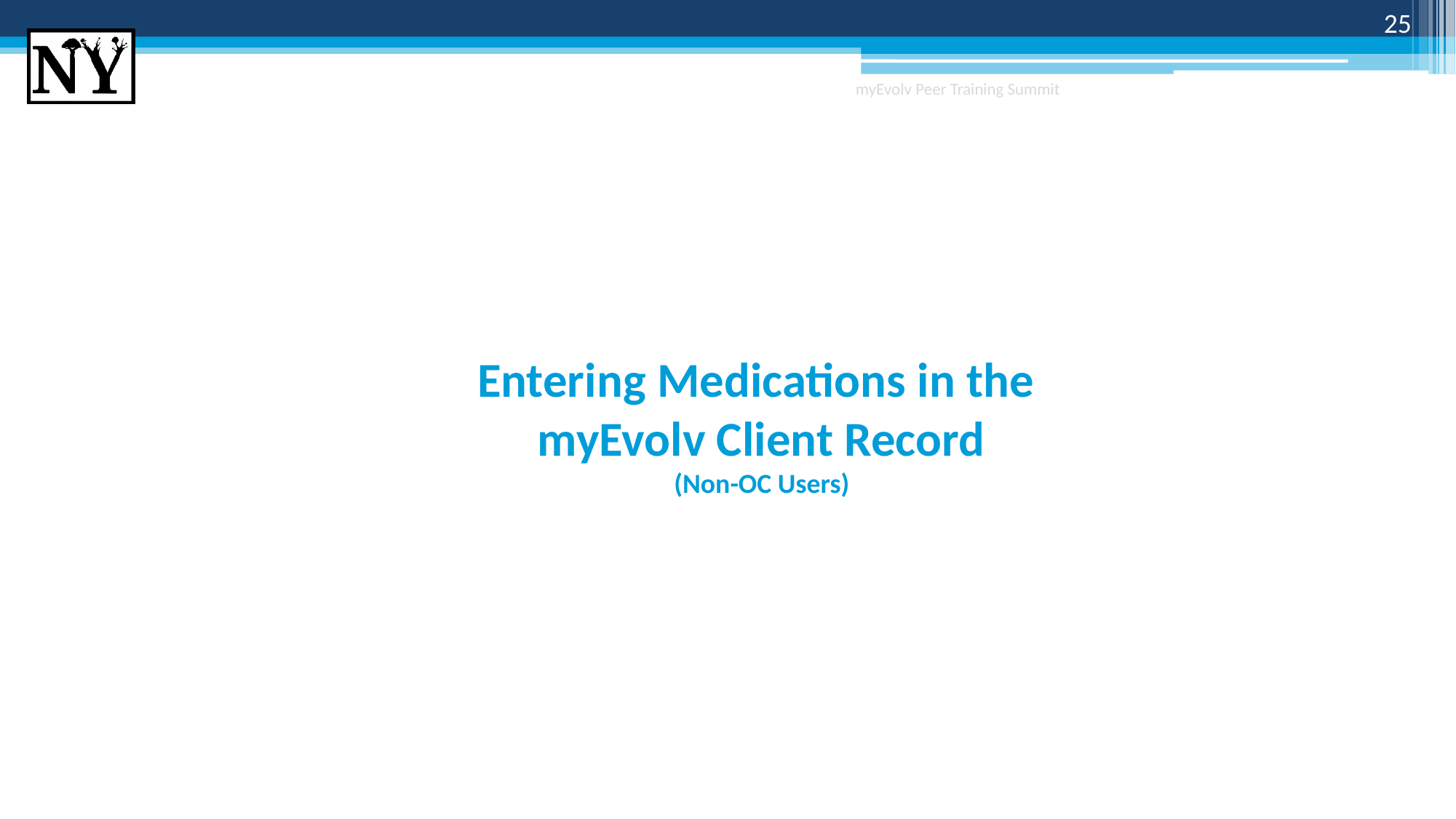

25
myEvolv Peer Training Summit
# Entering Medications in the myEvolv Client Record (Non-OC Users)